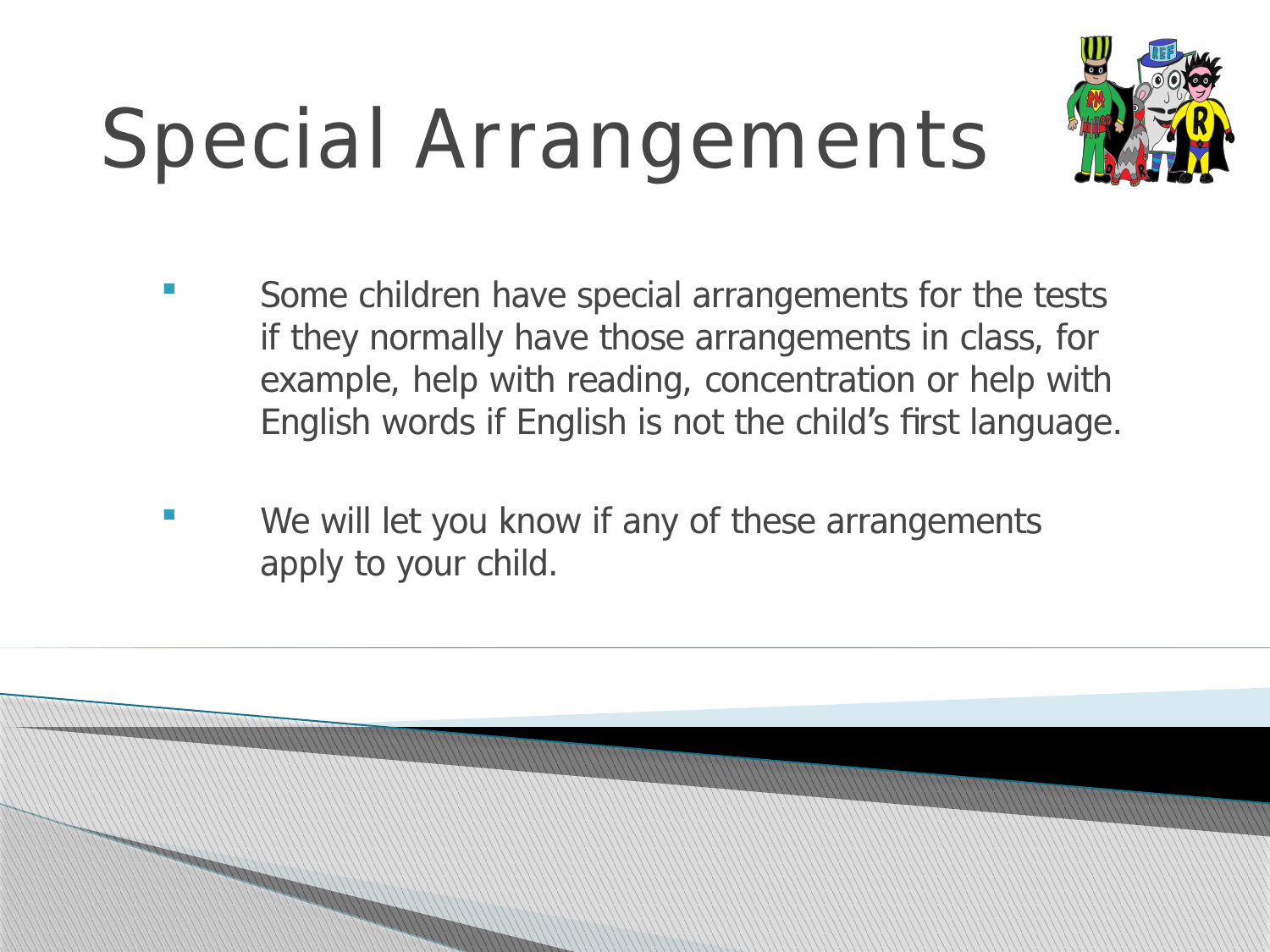

# Special Arrangements
Some children have special arrangements for the tests if they normally have those arrangements in class, for example, help with reading, concentration or help with English words if English is not the child’s first language.

We will let you know if any of these arrangements apply to your child.